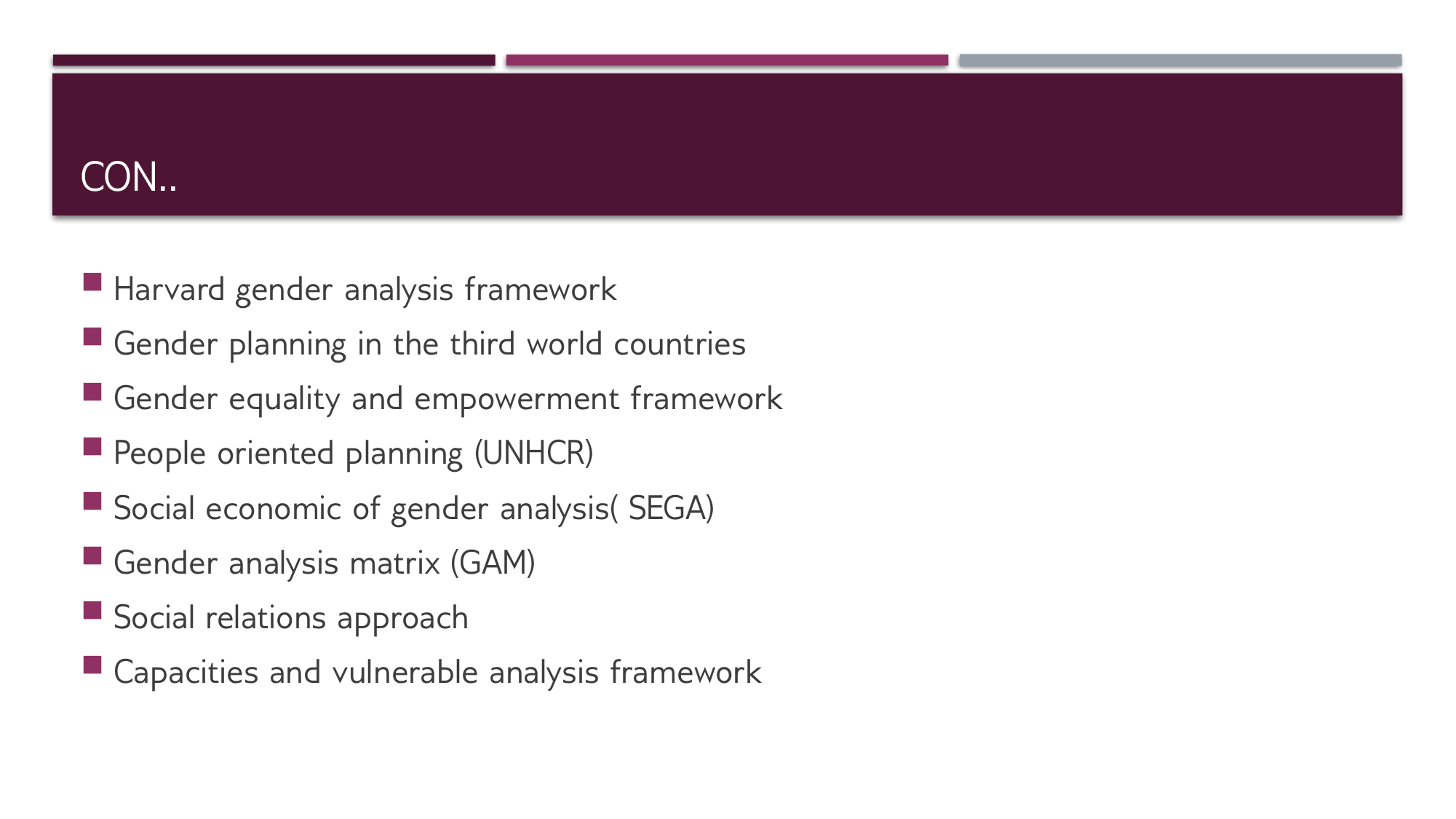

# Con..
Harvard gender analysis framework
Gender planning in the third world countries
Gender equality and empowerment framework
People oriented planning (UNHCR)
Social economic of gender analysis( SEGA)
Gender analysis matrix (GAM)
Social relations approach
Capacities and vulnerable analysis framework